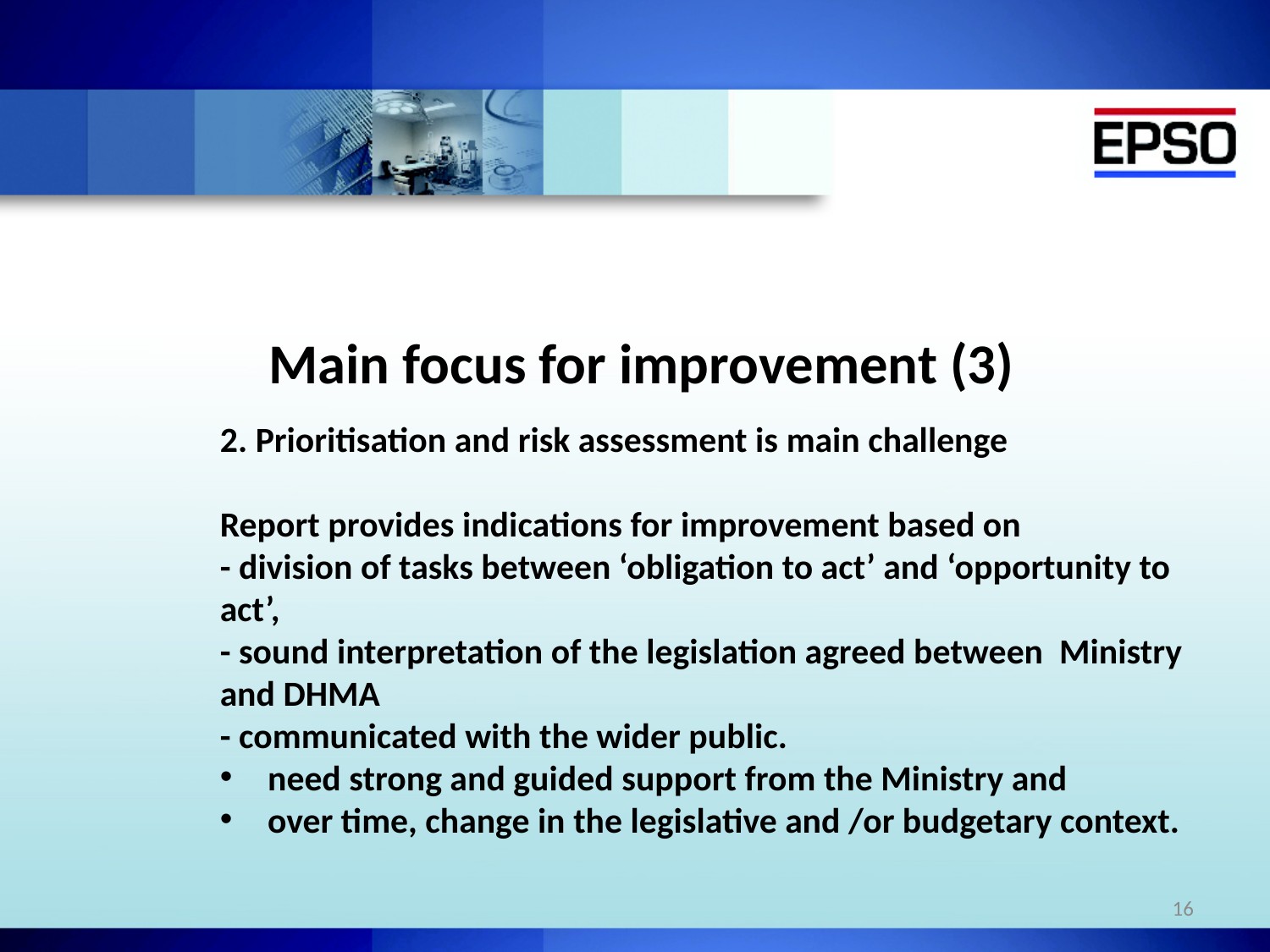

# Main focus for improvement (3)
2. Prioritisation and risk assessment is main challenge

Report provides indications for improvement based on
- division of tasks between ‘obligation to act’ and ‘opportunity to act’,
- sound interpretation of the legislation agreed between  Ministry and DHMA
- communicated with the wider public.
need strong and guided support from the Ministry and
over time, change in the legislative and /or budgetary context.

16